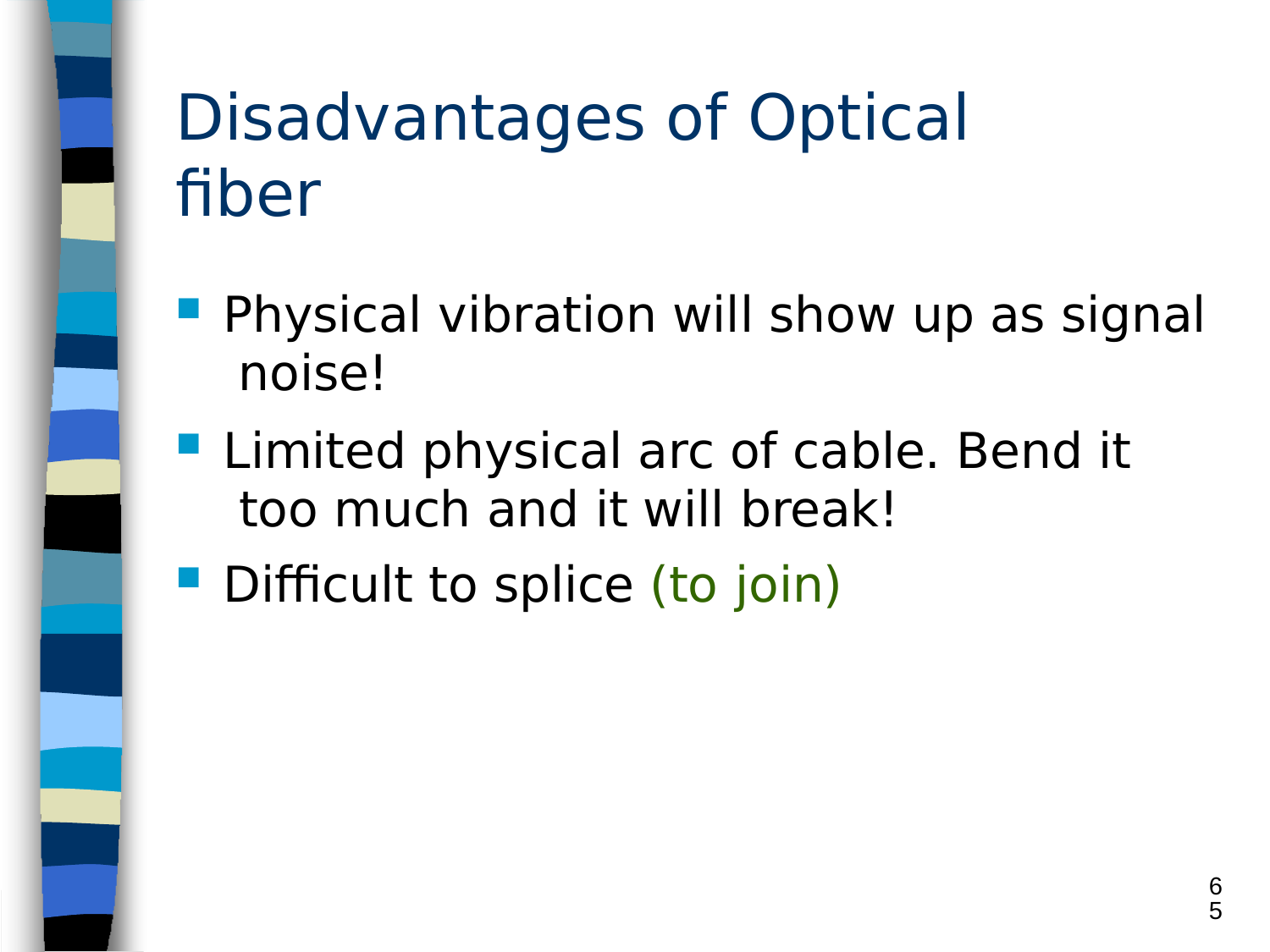

# Disadvantages of Optical fiber
Physical vibration will show up as signal  noise!
Limited physical arc of cable. Bend it  too much and it will break!
Difficult to splice (to join)
65